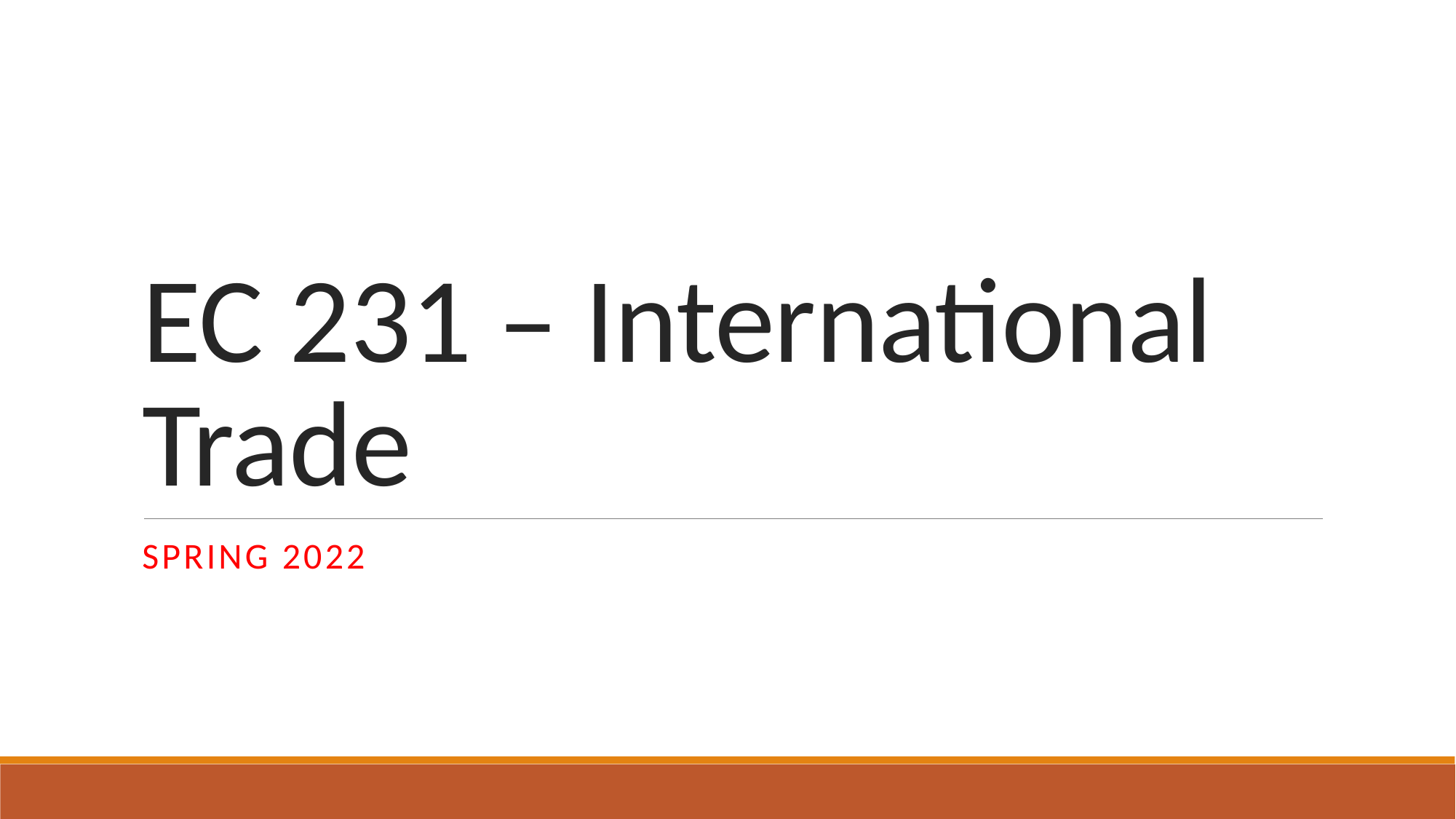

# EC 231 – International Trade
Spring 2022